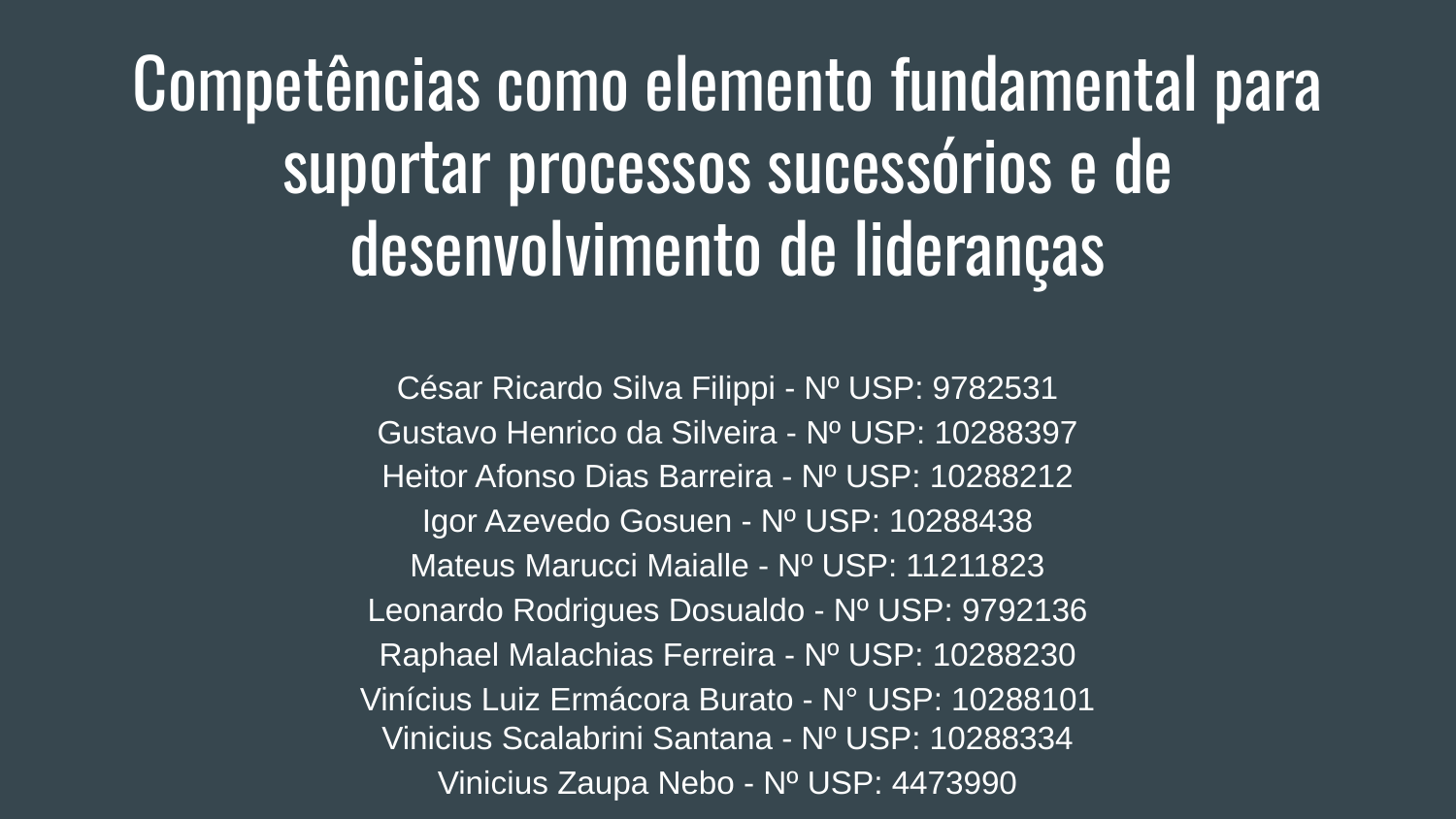

# Competências como elemento fundamental para suportar processos sucessórios e de desenvolvimento de lideranças
César Ricardo Silva Filippi - Nº USP: 9782531
Gustavo Henrico da Silveira - Nº USP: 10288397
Heitor Afonso Dias Barreira - Nº USP: 10288212
Igor Azevedo Gosuen - Nº USP: 10288438
Mateus Marucci Maialle - Nº USP: 11211823
Leonardo Rodrigues Dosualdo - Nº USP: 9792136
Raphael Malachias Ferreira - Nº USP: 10288230
Vinícius Luiz Ermácora Burato - N° USP: 10288101
Vinicius Scalabrini Santana - Nº USP: 10288334
Vinicius Zaupa Nebo - Nº USP: 4473990